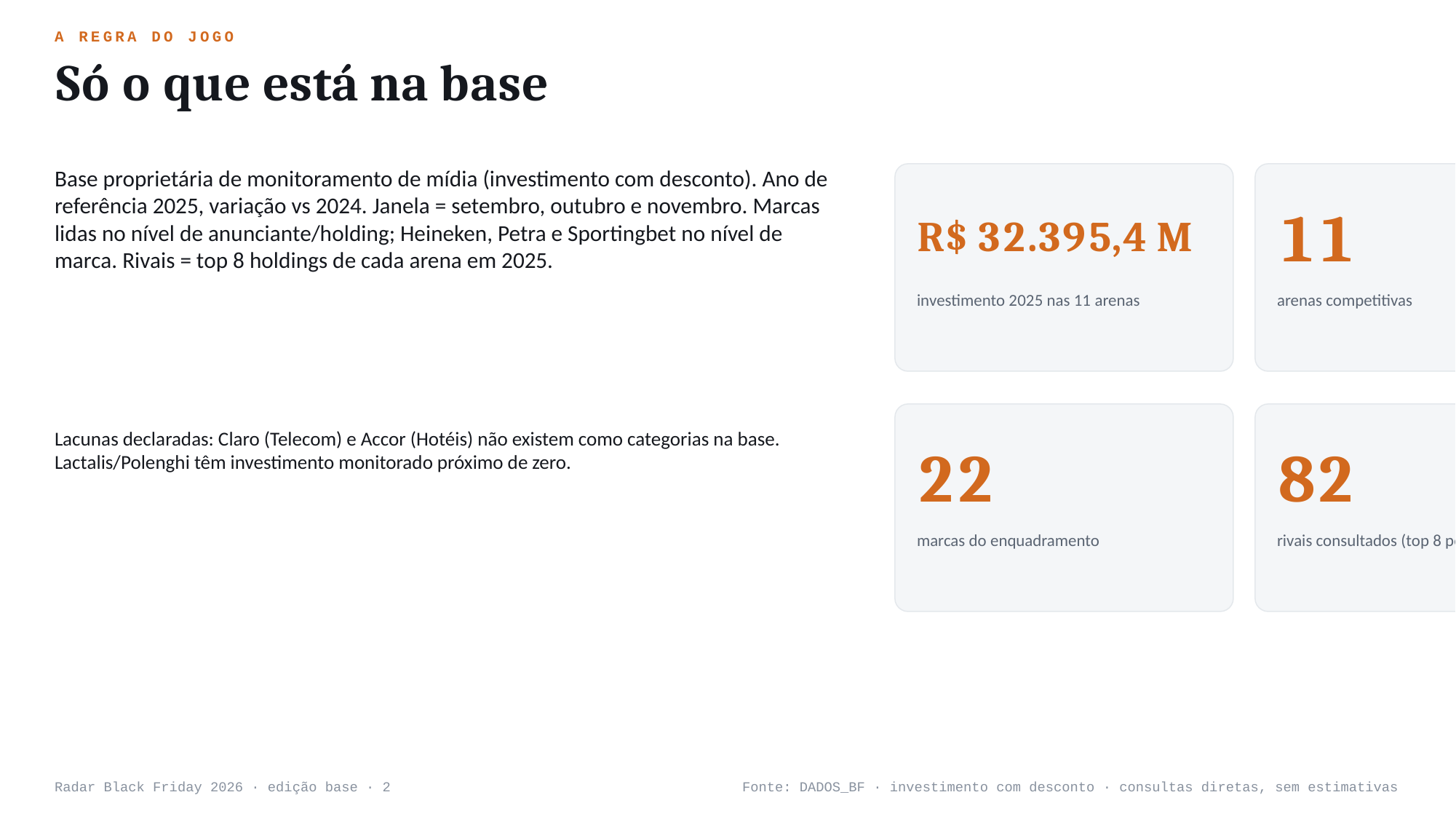

A REGRA DO JOGO
Só o que está na base
Base proprietária de monitoramento de mídia (investimento com desconto). Ano de referência 2025, variação vs 2024. Janela = setembro, outubro e novembro. Marcas lidas no nível de anunciante/holding; Heineken, Petra e Sportingbet no nível de marca. Rivais = top 8 holdings de cada arena em 2025.

R$ 32.395,4 M
11
investimento 2025 nas 11 arenas
arenas competitivas

22
82
Lacunas declaradas: Claro (Telecom) e Accor (Hotéis) não existem como categorias na base. Lactalis/Polenghi têm investimento monitorado próximo de zero.
marcas do enquadramento
rivais consultados (top 8 por arena)
Radar Black Friday 2026 · edição base · 2
Fonte: DADOS_BF · investimento com desconto · consultas diretas, sem estimativas